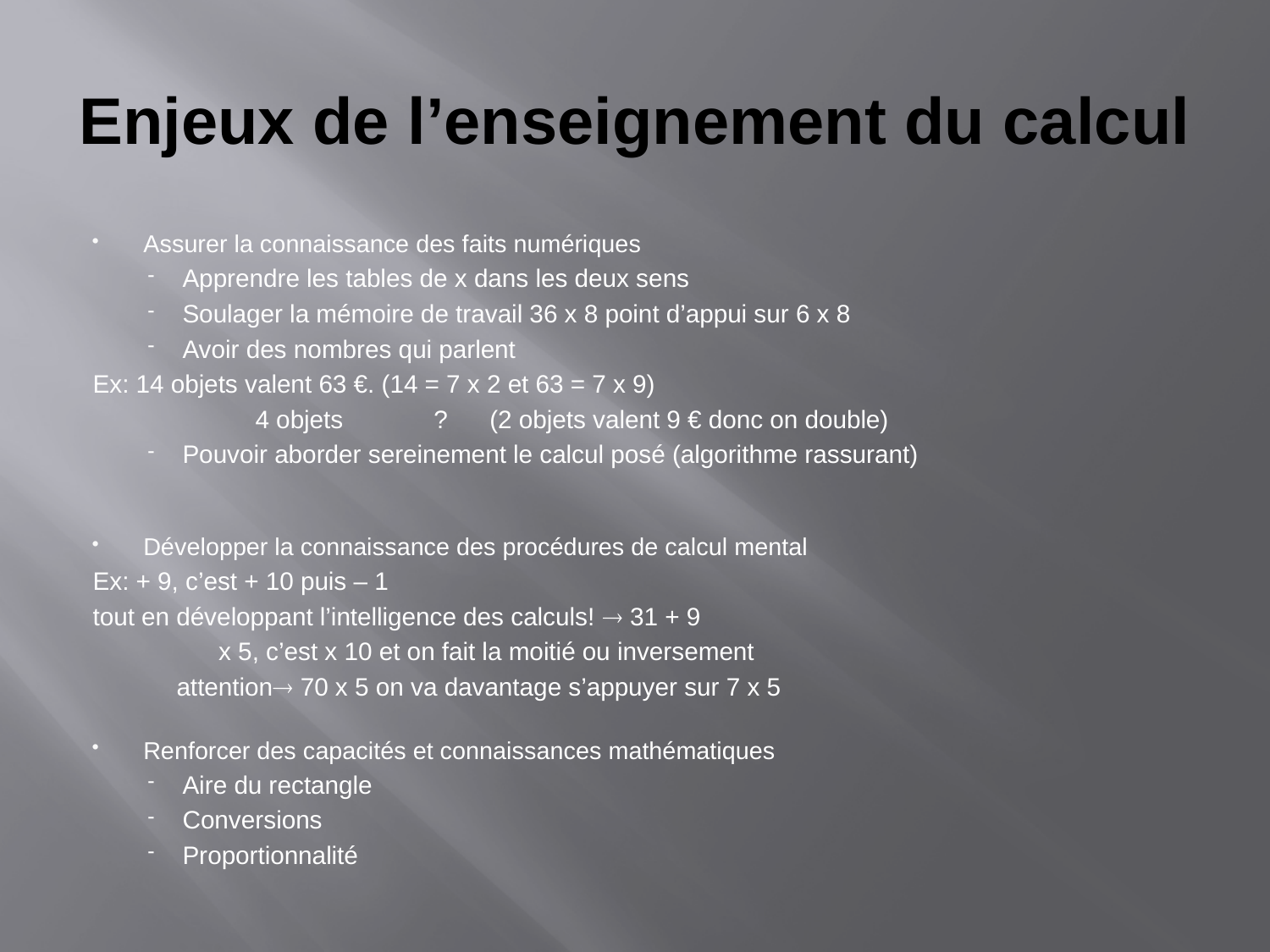

# Enjeux de l’enseignement du calcul
Assurer la connaissance des faits numériques
Apprendre les tables de x dans les deux sens
Soulager la mémoire de travail 36 x 8 point d’appui sur 6 x 8
Avoir des nombres qui parlent
		Ex: 14 objets valent 63 €. (14 = 7 x 2 et 63 = 7 x 9)
	        	        4 objets             ?      (2 objets valent 9 € donc on double)
Pouvoir aborder sereinement le calcul posé (algorithme rassurant)

Développer la connaissance des procédures de calcul mental
	Ex: + 9, c’est + 10 puis – 1
	tout en développant l’intelligence des calculs! → 31 + 9
                  x 5, c’est x 10 et on fait la moitié ou inversement
            attention→ 70 x 5 on va davantage s’appuyer sur 7 x 5

Renforcer des capacités et connaissances mathématiques
Aire du rectangle
Conversions
Proportionnalité